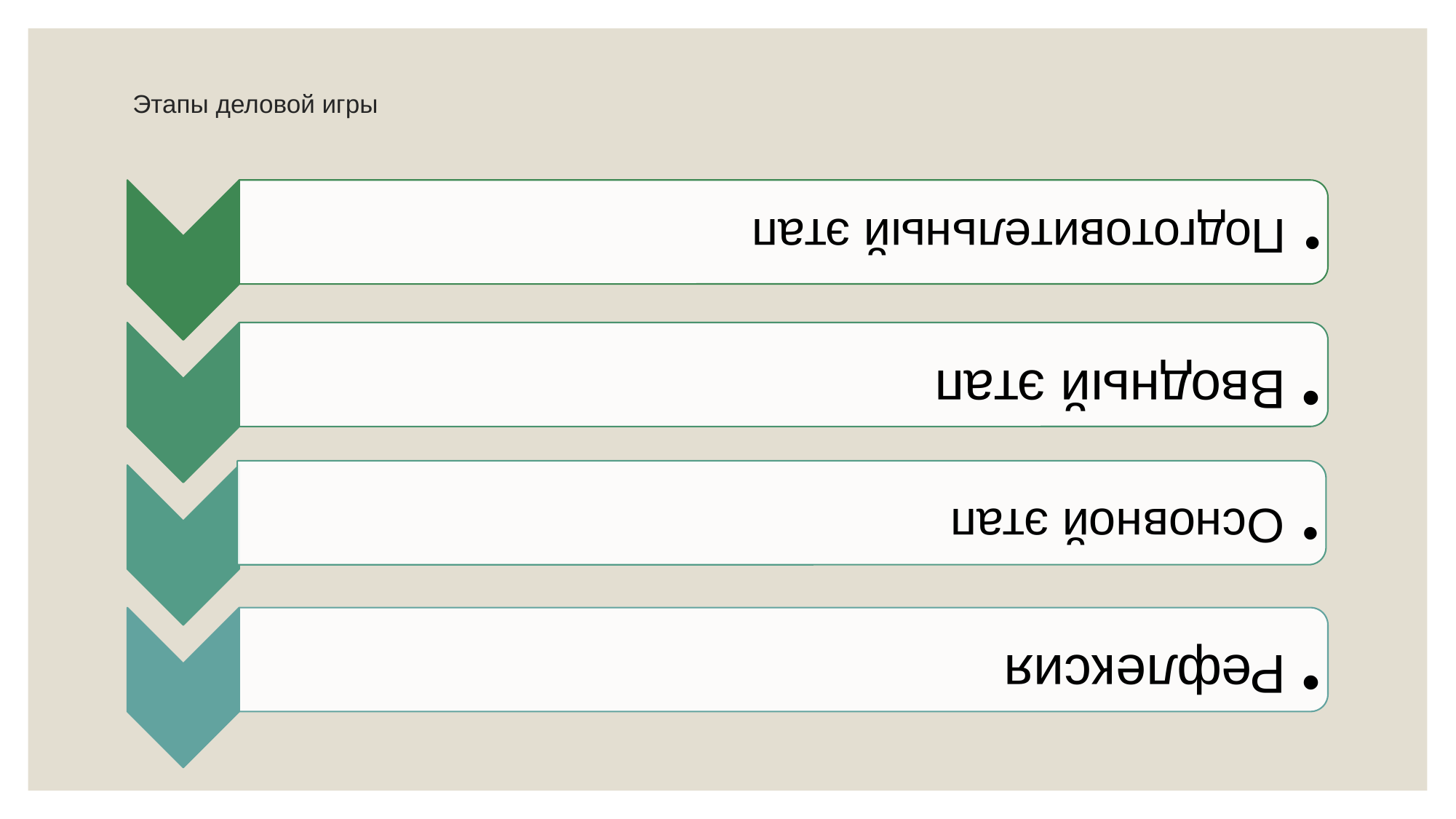

# Этапы деловой игры

Подготовительный этап

Вводный этап

Основной этап

Рефлексия